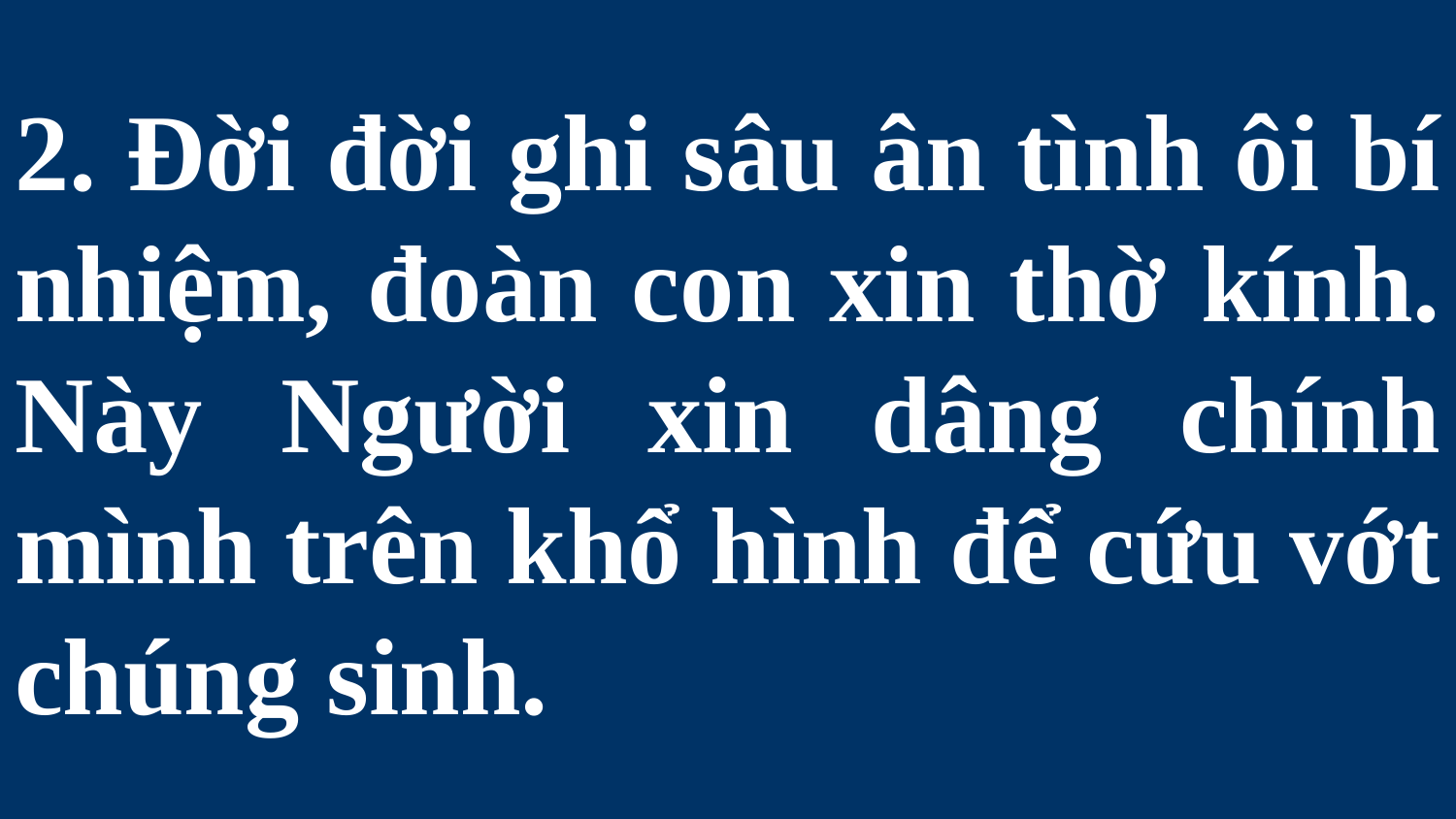

# 2. Đời đời ghi sâu ân tình ôi bí nhiệm, đoàn con xin thờ kính. Này Người xin dâng chính mình trên khổ hình để cứu vớt chúng sinh.